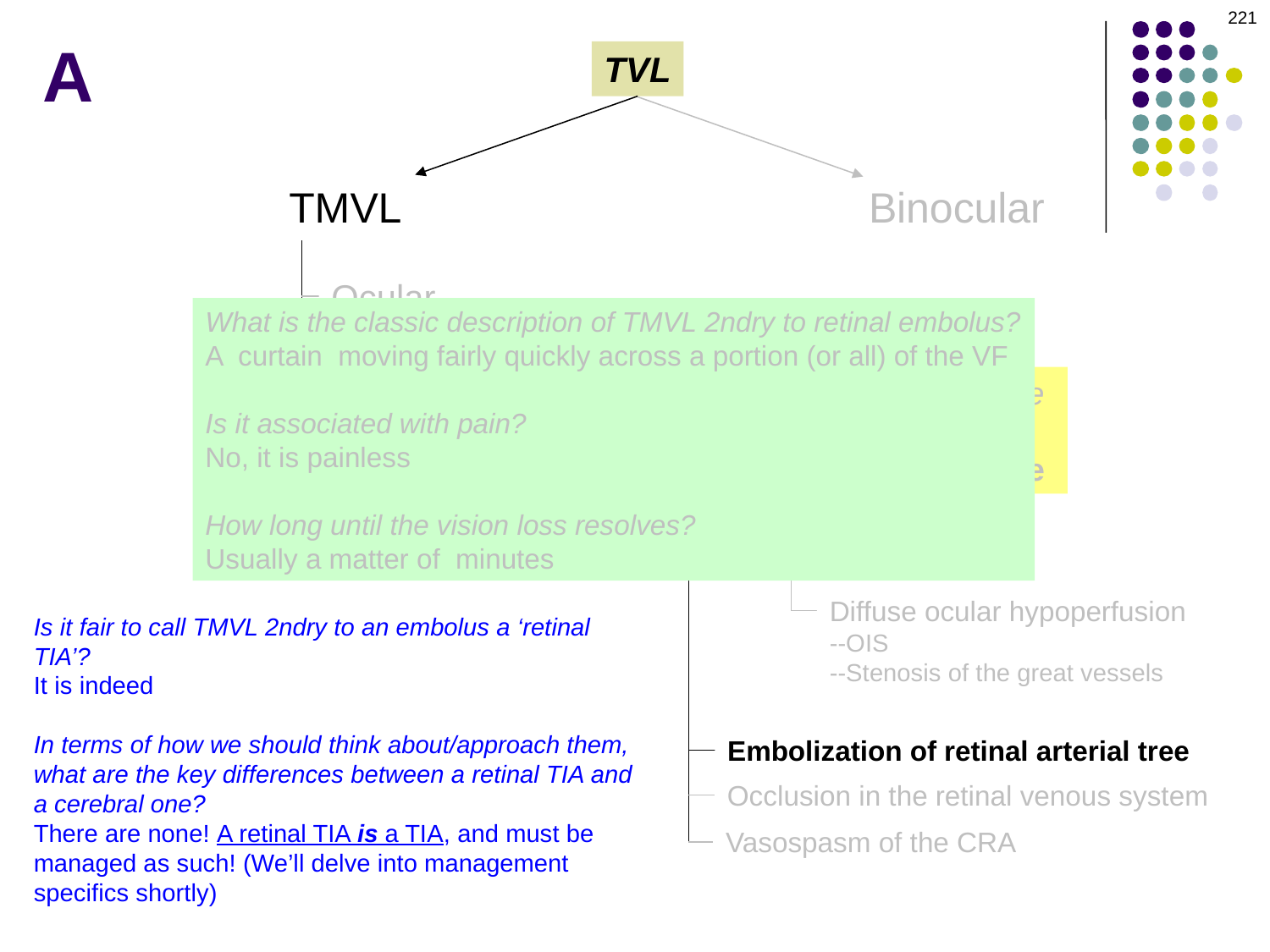

221
A
TVL
Binocular
TMVL
Ocular
What is the classic description of TMVL 2ndry to retinal embolus?
A  curtain  moving fairly quickly across a portion (or all) of the VF

Is it associated with pain?
No, it is painless

How long until the vision loss resolves?
Usually a matter of  minutes
What is the ultimate cause of TMVL related to the vasculature? (Looking for a single word here.)
Hypoperfusion of…the retina and/or optic nerve
Orbital
Vascular
GCA
Diffuse ocular hypoperfusion
--OIS
--Stenosis of the great vessels
Is it fair to call TMVL 2ndry to an embolus a ‘retinal TIA’?
It is indeed

In terms of how we should think about/approach them, what are the key differences between a retinal TIA and  a cerebral one?
There are none! A retinal TIA is a TIA, and must be managed as such! (We’ll delve into management specifics shortly)
Embolization of retinal arterial tree
Occlusion in the retinal venous system
Vasospasm of the CRA